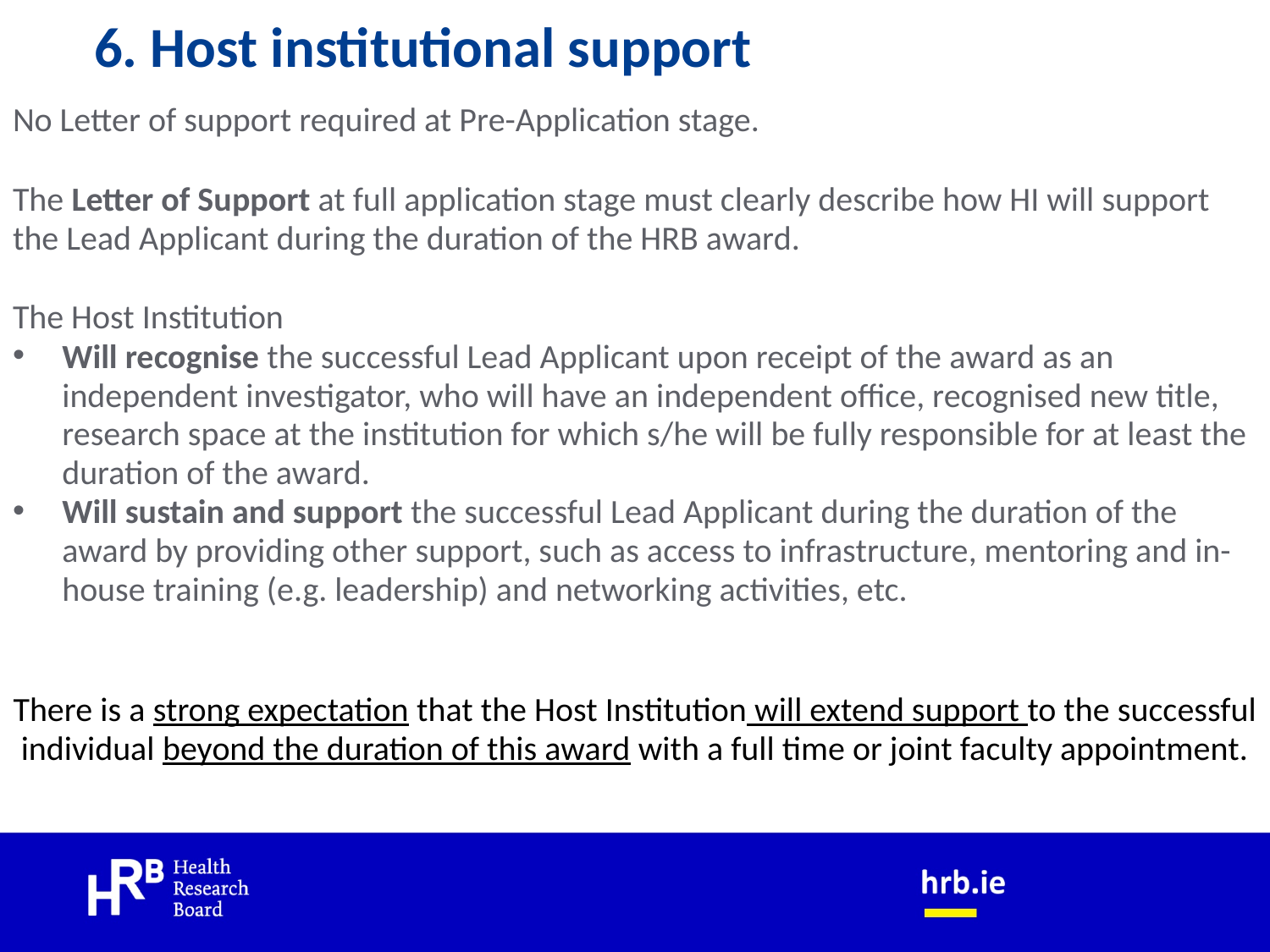

# 6. Host institutional support
No Letter of support required at Pre-Application stage.

The Letter of Support at full application stage must clearly describe how HI will support the Lead Applicant during the duration of the HRB award.

The Host Institution
Will recognise the successful Lead Applicant upon receipt of the award as an independent investigator, who will have an independent office, recognised new title, research space at the institution for which s/he will be fully responsible for at least the duration of the award.
Will sustain and support the successful Lead Applicant during the duration of the award by providing other support, such as access to infrastructure, mentoring and in-house training (e.g. leadership) and networking activities, etc.

There is a strong expectation that the Host Institution will extend support to the successful individual beyond the duration of this award with a full time or joint faculty appointment.